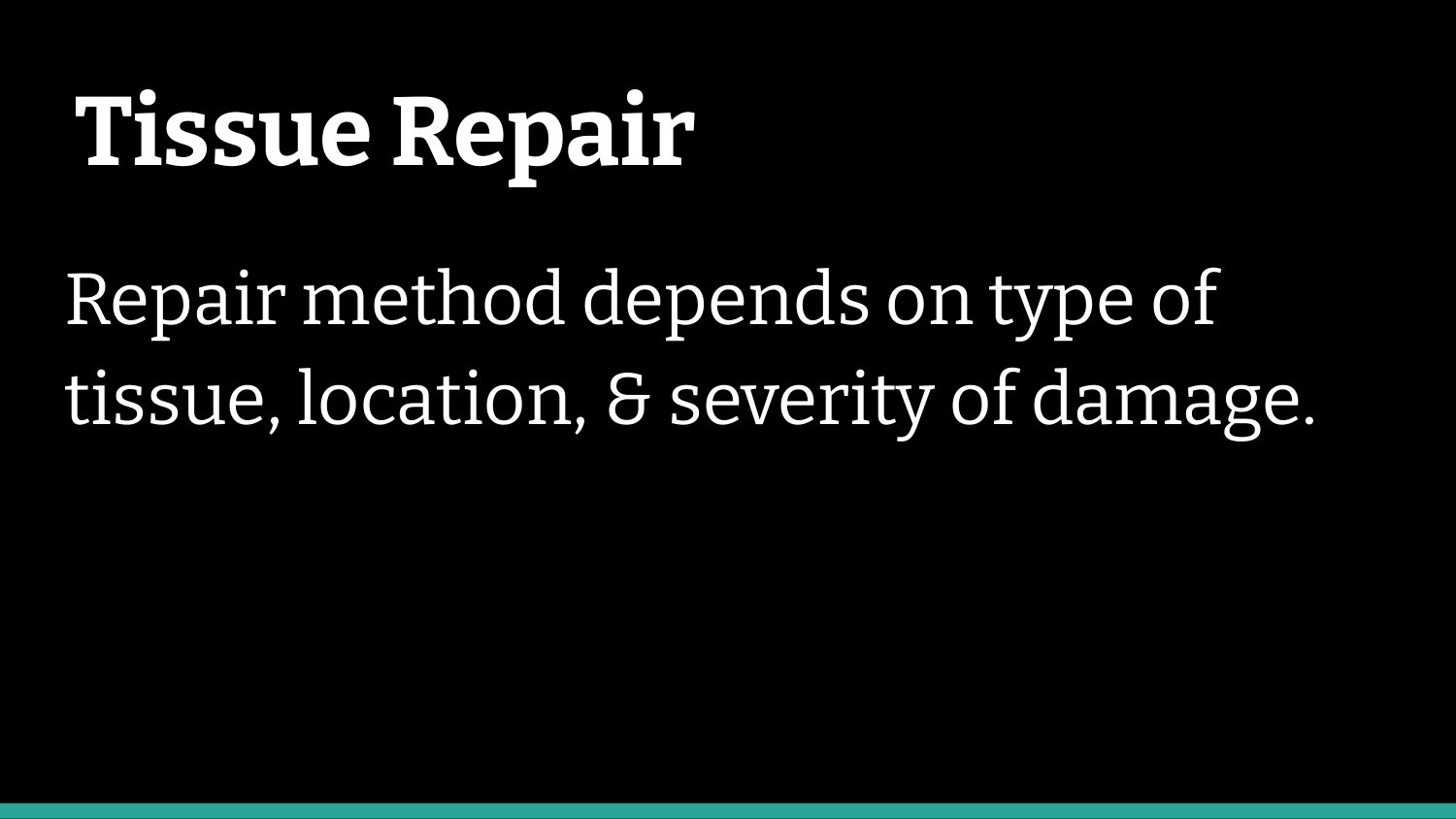

# Tissue Repair
Repair method depends on type of tissue, location, & severity of damage.